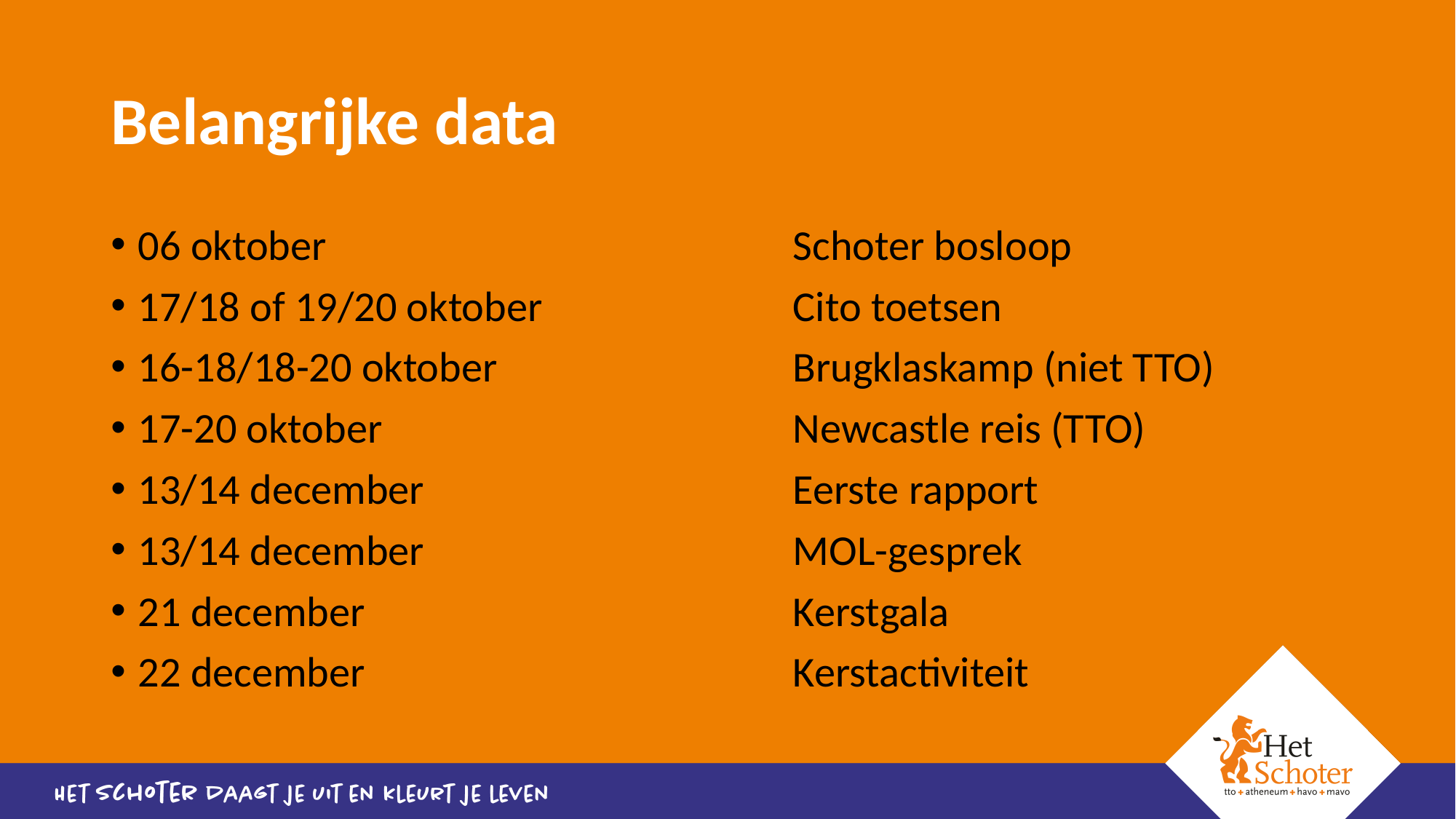

# Belangrijke data
06 oktober					Schoter bosloop
17/18 of 19/20 oktober			Cito toetsen
16-18/18-20 oktober			Brugklaskamp (niet TTO)
17-20 oktober				Newcastle reis (TTO)
13/14 december				Eerste rapport
13/14 december 			        	MOL-gesprek
21 december				Kerstgala
22 december				Kerstactiviteit